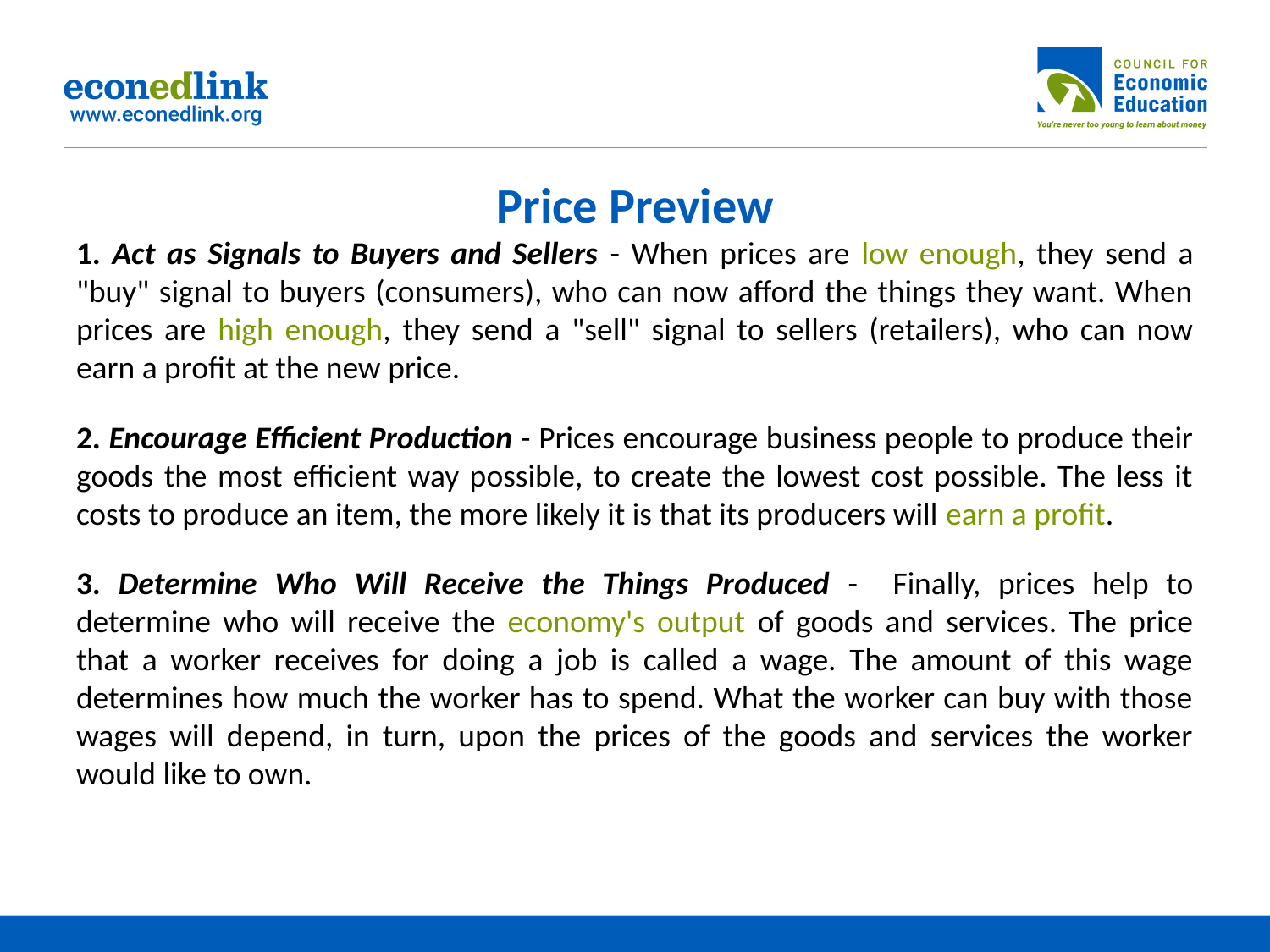

# Price Preview
1. Act as Signals to Buyers and Sellers - When prices are low enough, they send a "buy" signal to buyers (consumers), who can now afford the things they want. When prices are high enough, they send a "sell" signal to sellers (retailers), who can now earn a profit at the new price.
2. Encourage Efficient Production - Prices encourage business people to produce their goods the most efficient way possible, to create the lowest cost possible. The less it costs to produce an item, the more likely it is that its producers will earn a profit.
3. Determine Who Will Receive the Things Produced -  Finally, prices help to determine who will receive the economy's output of goods and services. The price that a worker receives for doing a job is called a wage. The amount of this wage determines how much the worker has to spend. What the worker can buy with those wages will depend, in turn, upon the prices of the goods and services the worker would like to own.